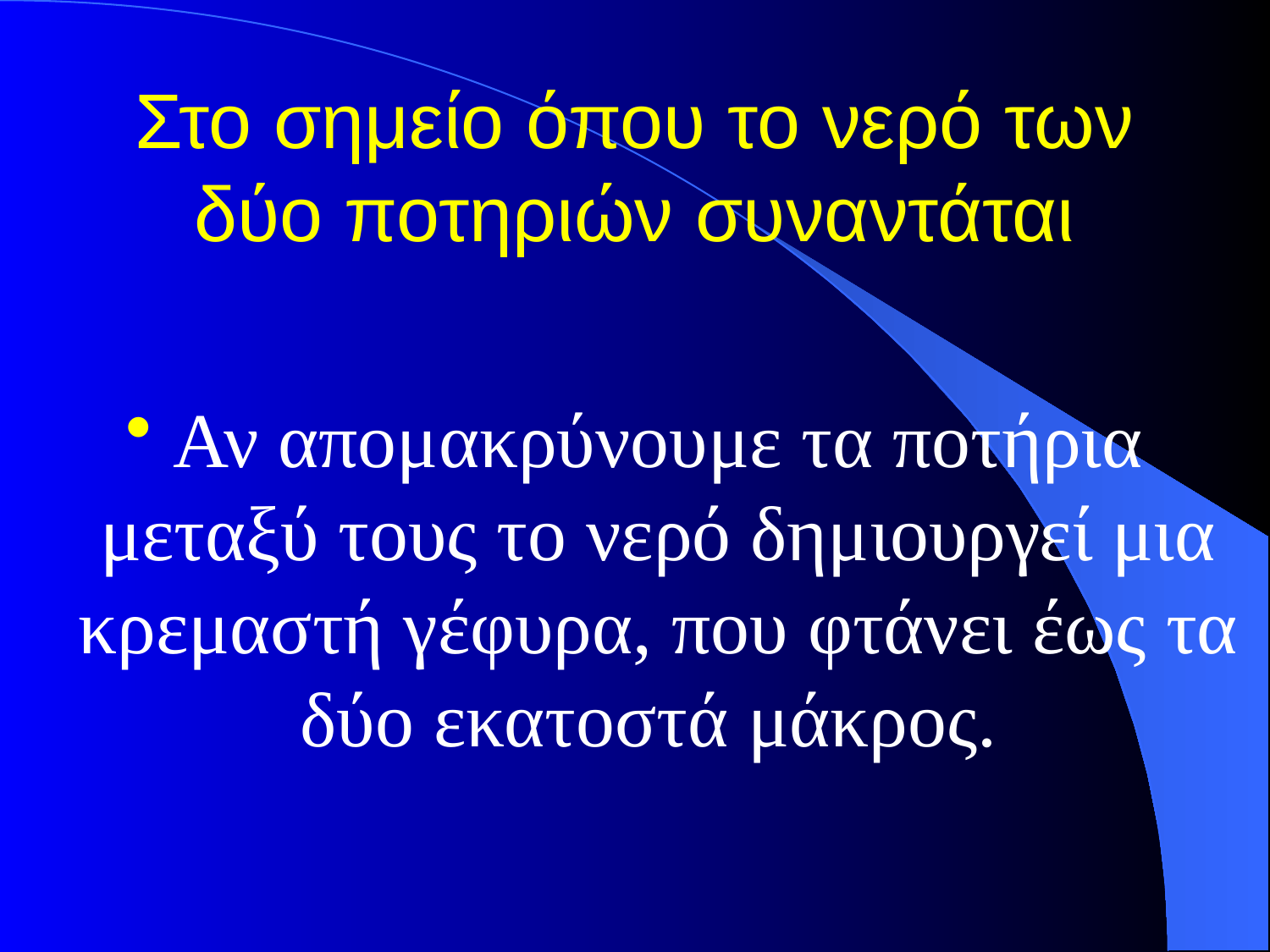

# Στο σημείο όπου το νερό των δύο ποτηριών συναντάται

Αν απομακρύνουμε τα ποτήρια μεταξύ τους το νερό δημιουργεί μια κρεμαστή γέφυρα, που φτάνει έως τα δύο εκατοστά μάκρος.